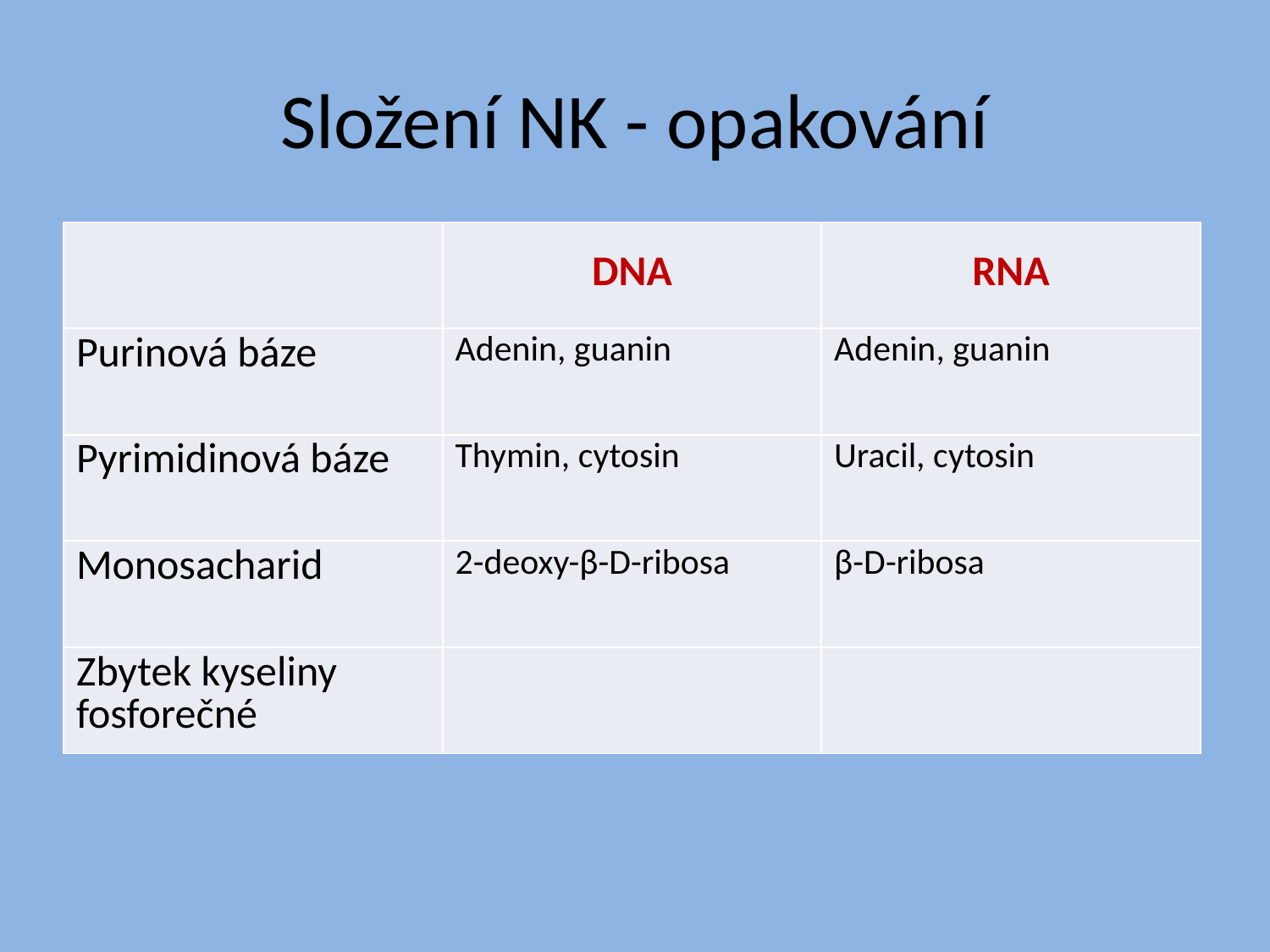

# Složení NK - opakování
|  | DNA | RNA |
| --- | --- | --- |
| Purinová báze | Adenin, guanin | Adenin, guanin |
| Pyrimidinová báze | Thymin, cytosin | Uracil, cytosin |
| Monosacharid | 2-deoxy-β-D-ribosa | β-D-ribosa |
| Zbytek kyseliny fosforečné |  |  |